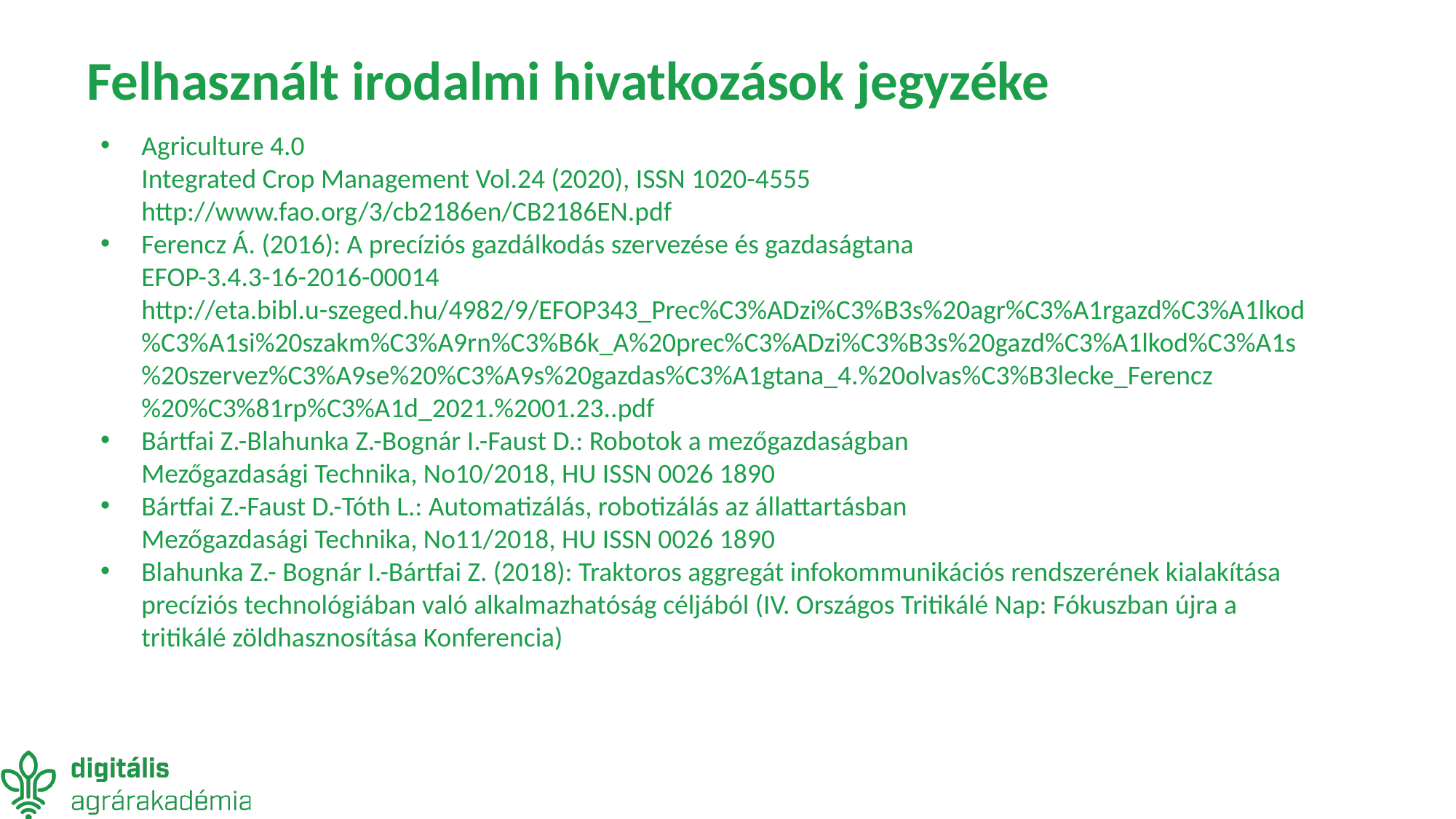

# Felhasznált irodalmi hivatkozások jegyzéke
Agriculture 4.0
Integrated Crop Management Vol.24 (2020), ISSN 1020-4555
http://www.fao.org/3/cb2186en/CB2186EN.pdf
Ferencz Á. (2016): A precíziós gazdálkodás szervezése és gazdaságtana
EFOP-3.4.3-16-2016-00014
http://eta.bibl.u-szeged.hu/4982/9/EFOP343_Prec%C3%ADzi%C3%B3s%20agr%C3%A1rgazd%C3%A1lkod%C3%A1si%20szakm%C3%A9rn%C3%B6k_A%20prec%C3%ADzi%C3%B3s%20gazd%C3%A1lkod%C3%A1s%20szervez%C3%A9se%20%C3%A9s%20gazdas%C3%A1gtana_4.%20olvas%C3%B3lecke_Ferencz%20%C3%81rp%C3%A1d_2021.%2001.23..pdf
Bártfai Z.-Blahunka Z.-Bognár I.-Faust D.: Robotok a mezőgazdaságban
Mezőgazdasági Technika, No10/2018, HU ISSN 0026 1890
Bártfai Z.-Faust D.-Tóth L.: Automatizálás, robotizálás az állattartásban
Mezőgazdasági Technika, No11/2018, HU ISSN 0026 1890
Blahunka Z.- Bognár I.-Bártfai Z. (2018): Traktoros aggregát infokommunikációs rendszerének kialakítása precíziós technológiában való alkalmazhatóság céljából (IV. Országos Tritikálé Nap: Fókuszban újra a tritikálé zöldhasznosítása Konferencia)